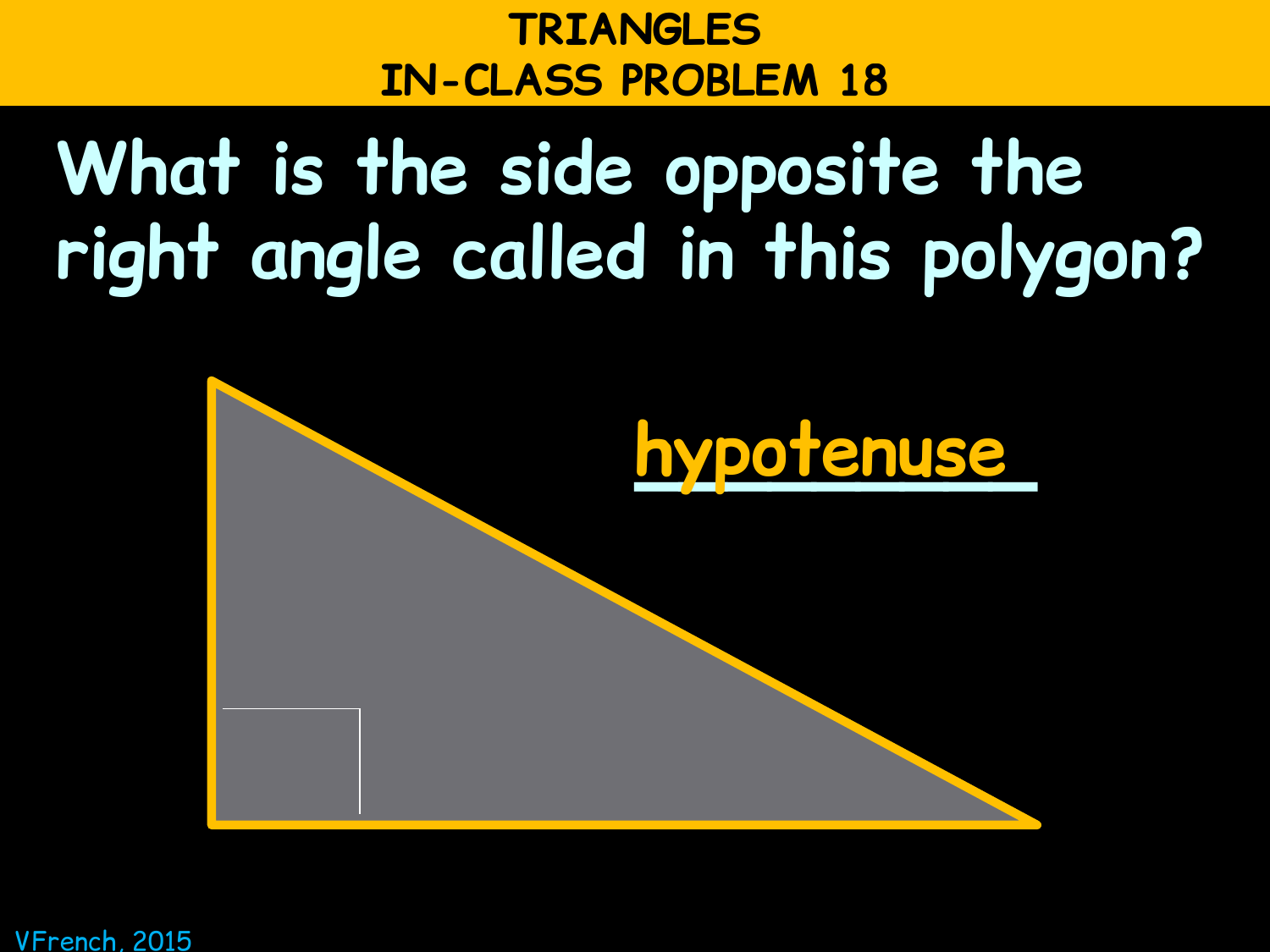

TRIANGLES
IN-CLASS PROBLEM 18
What is the side opposite the right angle called in this polygon?

                   hypotenuse

_________
VFrench, 2015